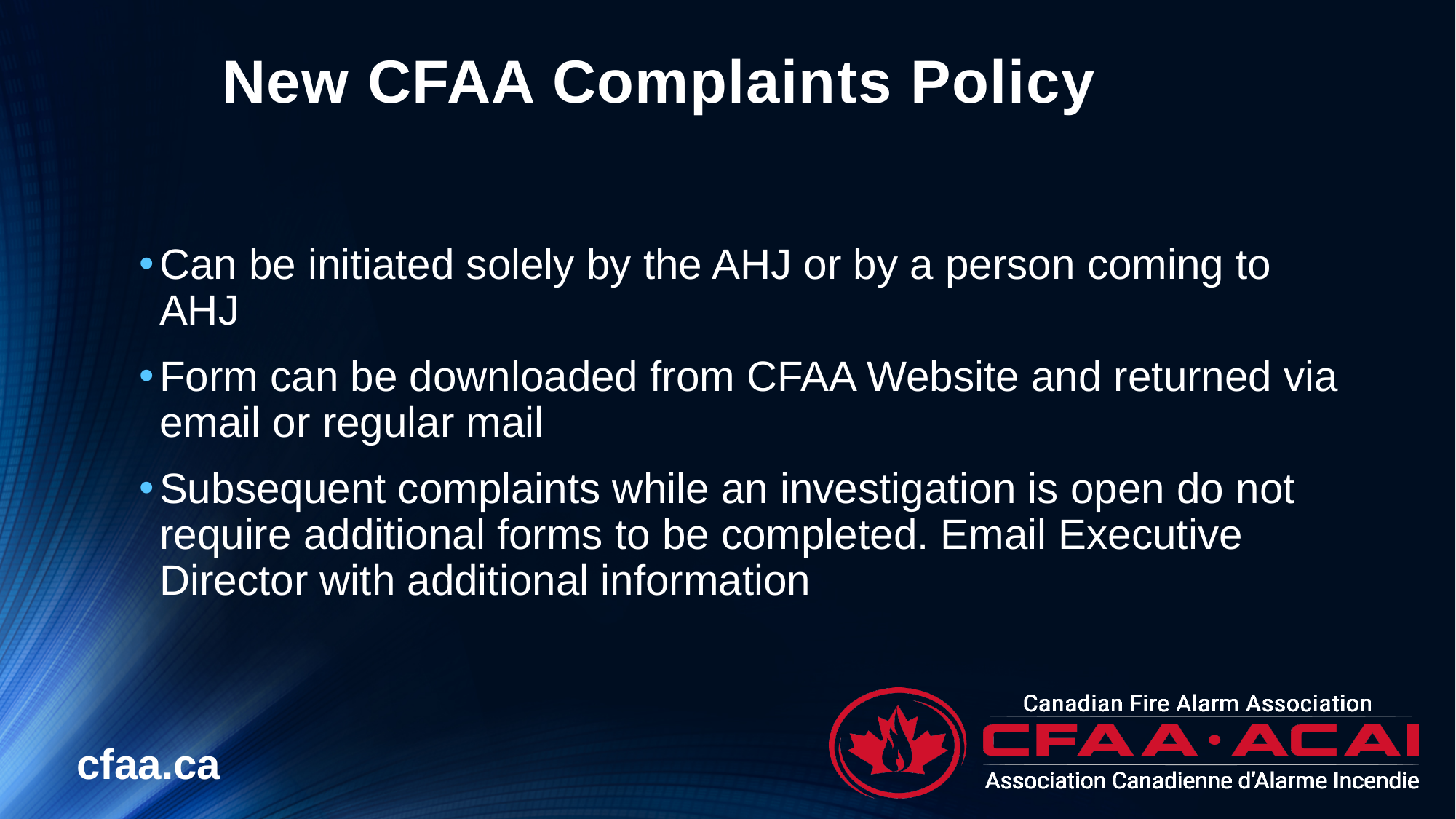

# New CFAA Complaints Policy

Can be initiated solely by the AHJ or by a person coming to AHJ
Form can be downloaded from CFAA Website and returned via email or regular mail
Subsequent complaints while an investigation is open do not require additional forms to be completed. Email Executive Director with additional information

cfaa.ca